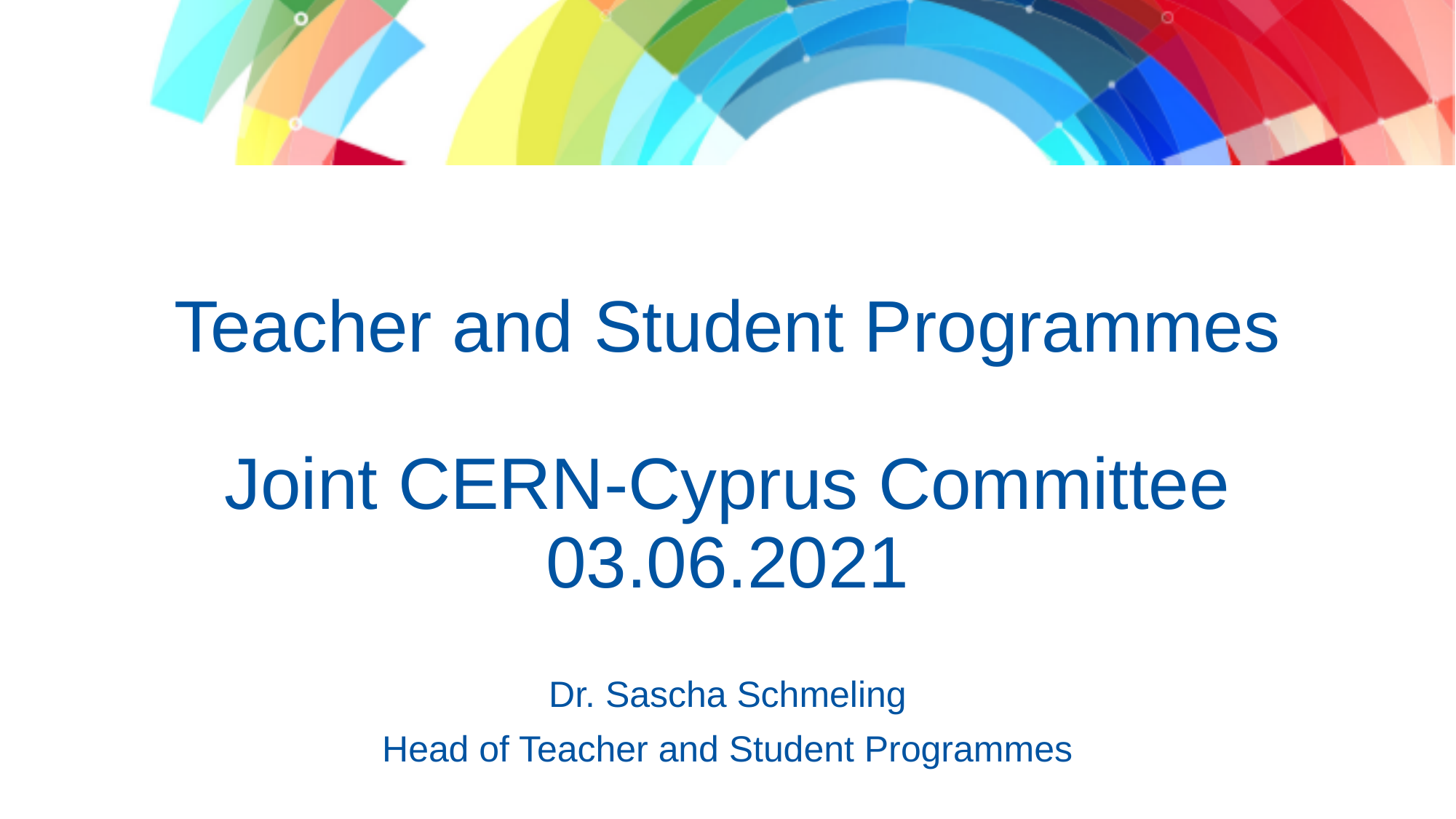

# Teacher and Student Programmes Joint CERN-Cyprus Committee 03.06.2021
Dr. Sascha Schmeling
Head of Teacher and Student Programmes